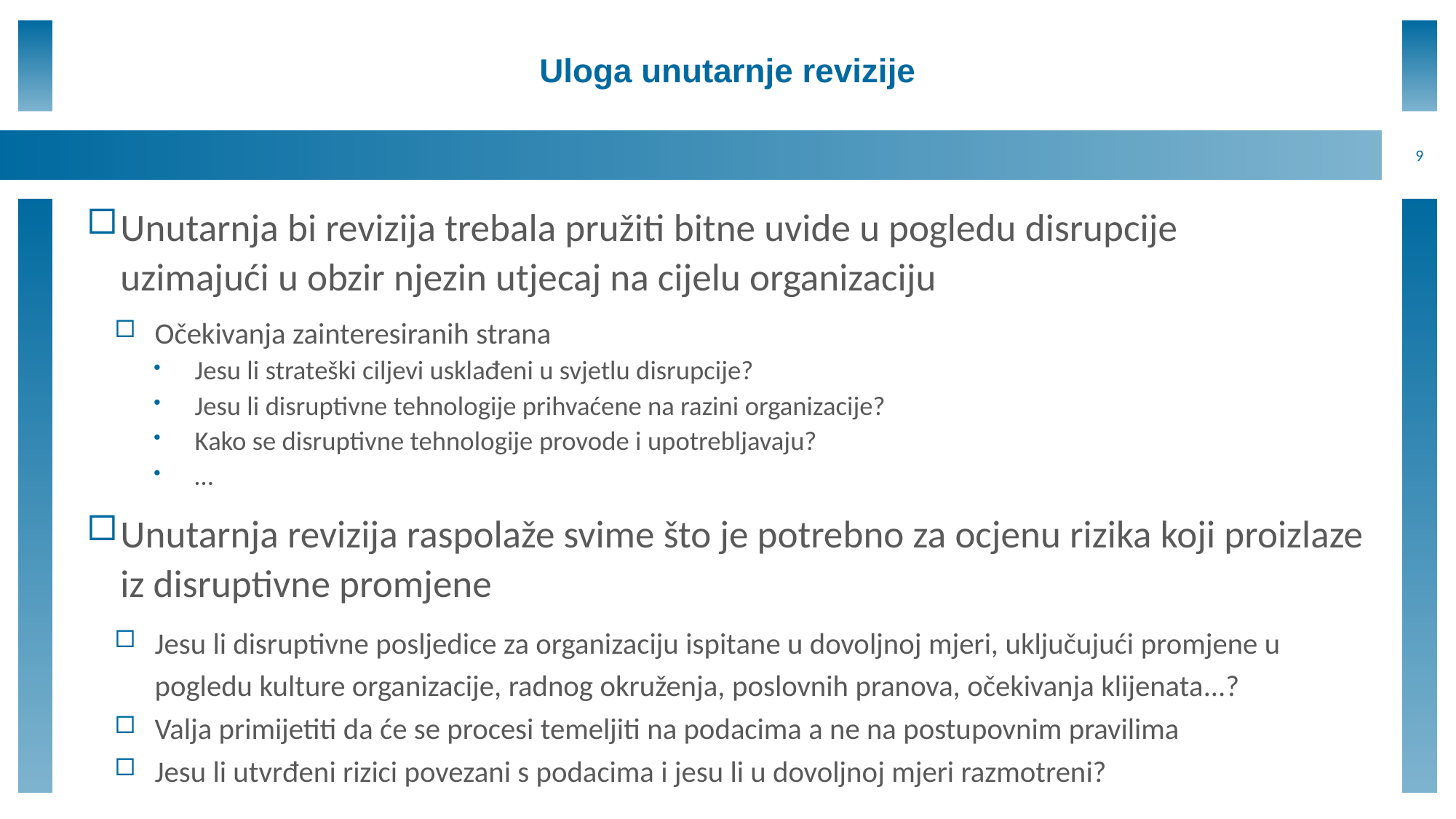

# Uloga unutarnje revizije
9
Unutarnja bi revizija trebala pružiti bitne uvide u pogledu disrupcije
uzimajući u obzir njezin utjecaj na cijelu organizaciju
Očekivanja zainteresiranih strana
Jesu li strateški ciljevi usklađeni u svjetlu disrupcije?
Jesu li disruptivne tehnologije prihvaćene na razini organizacije?
Kako se disruptivne tehnologije provode i upotrebljavaju?
…
Unutarnja revizija raspolaže svime što je potrebno za ocjenu rizika koji proizlaze iz disruptivne promjene
Jesu li disruptivne posljedice za organizaciju ispitane u dovoljnoj mjeri, uključujući promjene u pogledu kulture organizacije, radnog okruženja, poslovnih pranova, očekivanja klijenata...?
Valja primijetiti da će se procesi temeljiti na podacima a ne na postupovnim pravilima
Jesu li utvrđeni rizici povezani s podacima i jesu li u dovoljnoj mjeri razmotreni?